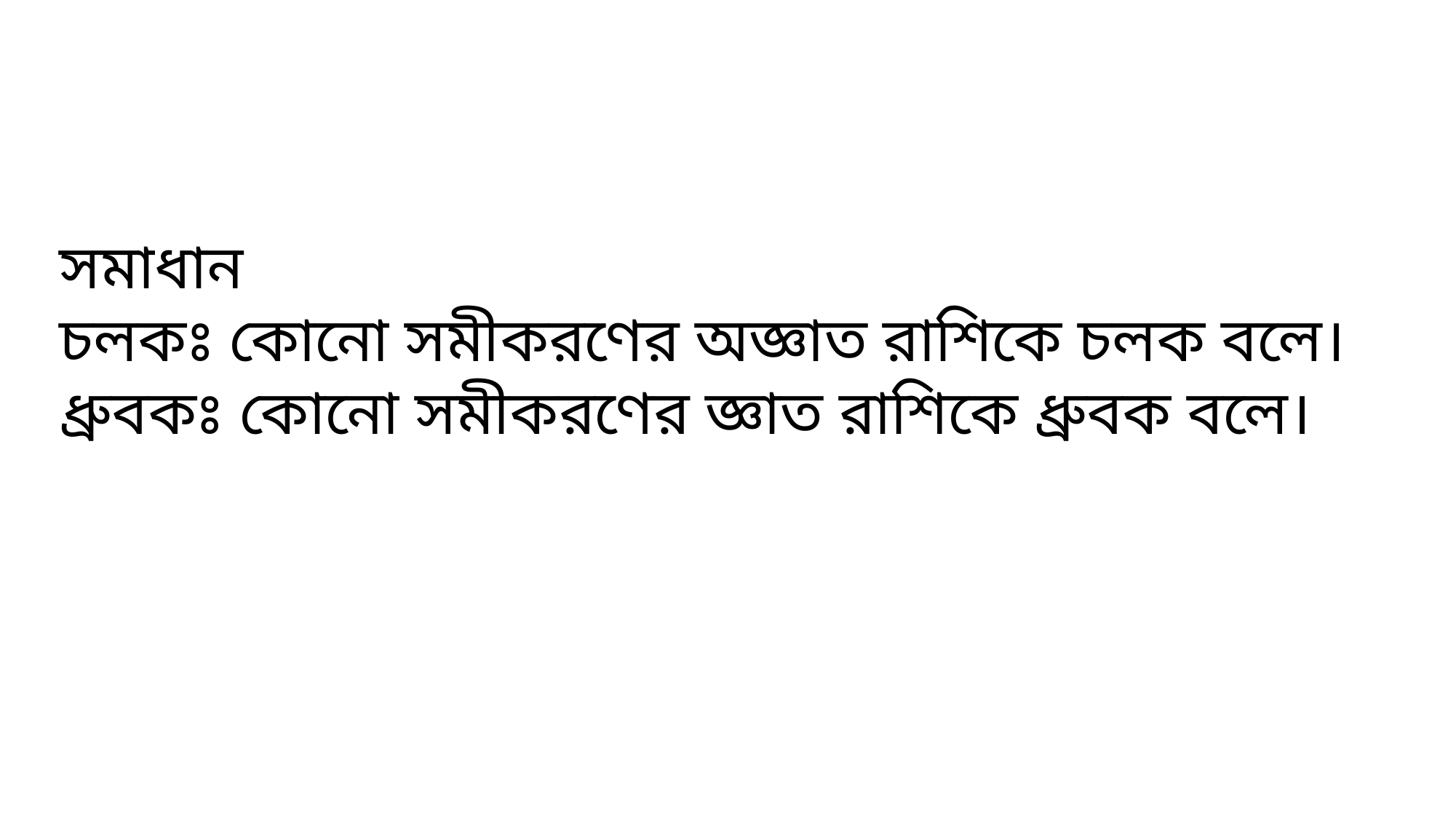

সমাধান
চলকঃ কোনো সমীকরণের অজ্ঞাত রাশিকে চলক বলে।
ধ্রুবকঃ কোনো সমীকরণের জ্ঞাত রাশিকে ধ্রুবক বলে।